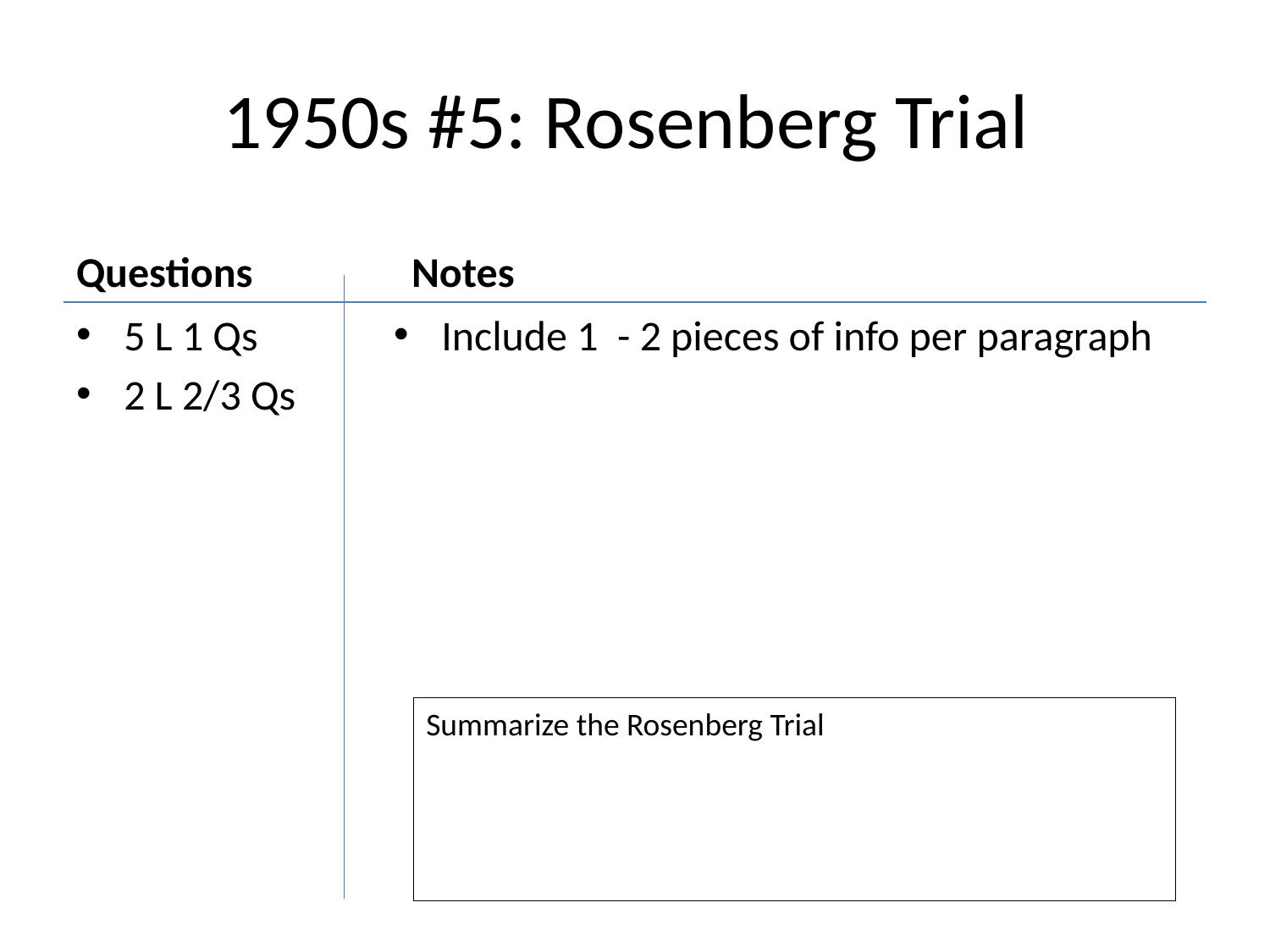

# 1950s #5: Rosenberg Trial
Questions
Notes
5 L 1 Qs
2 L 2/3 Qs
Include 1  - 2 pieces of info per paragraph
Summarize the Rosenberg Trial